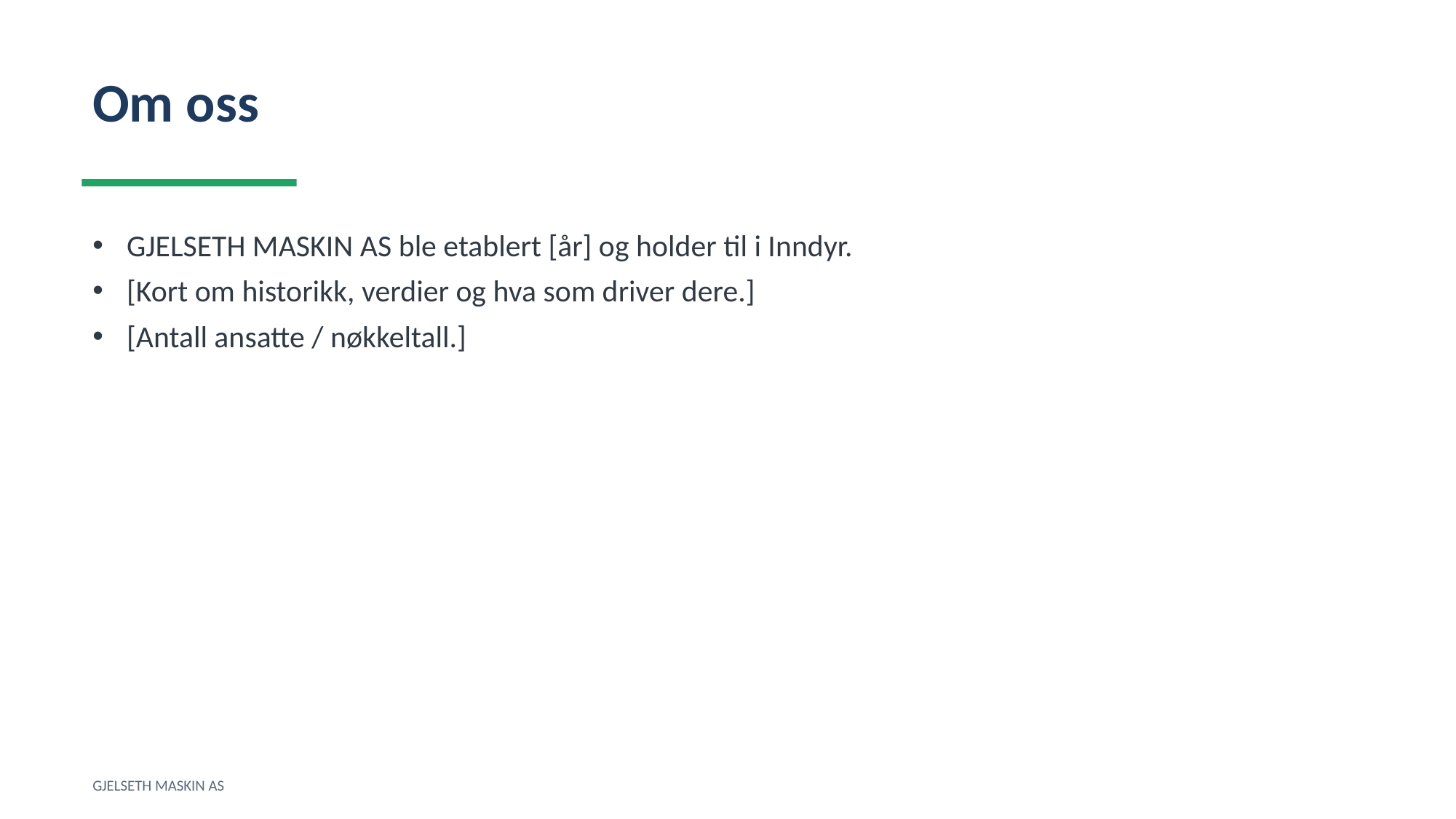

Om oss

GJELSETH MASKIN AS ble etablert [år] og holder til i Inndyr.
[Kort om historikk, verdier og hva som driver dere.]
[Antall ansatte / nøkkeltall.]
GJELSETH MASKIN AS